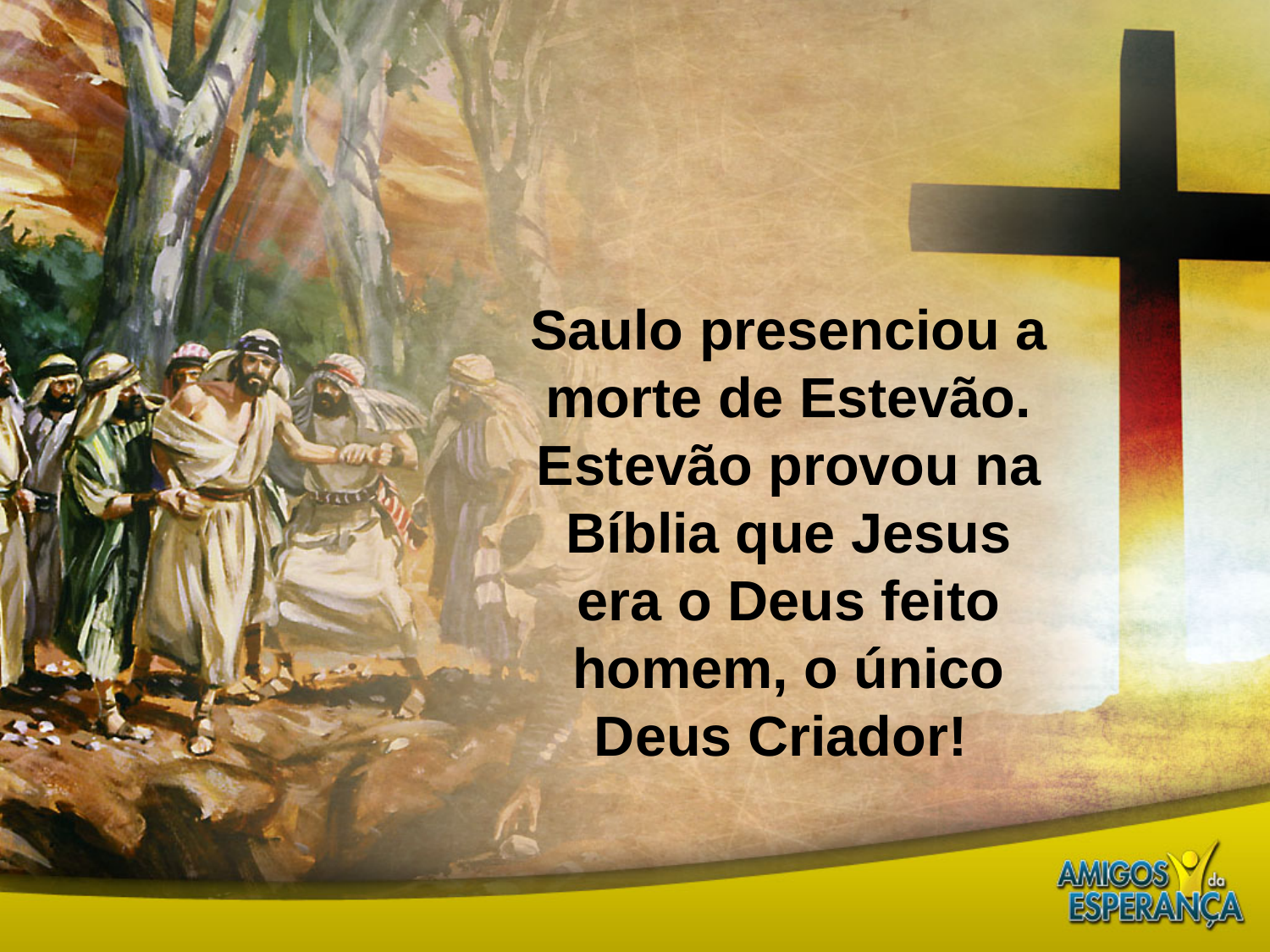

Saulo presenciou a morte de Estevão.
Estevão provou na Bíblia que Jesus era o Deus feito homem, o único Deus Criador!